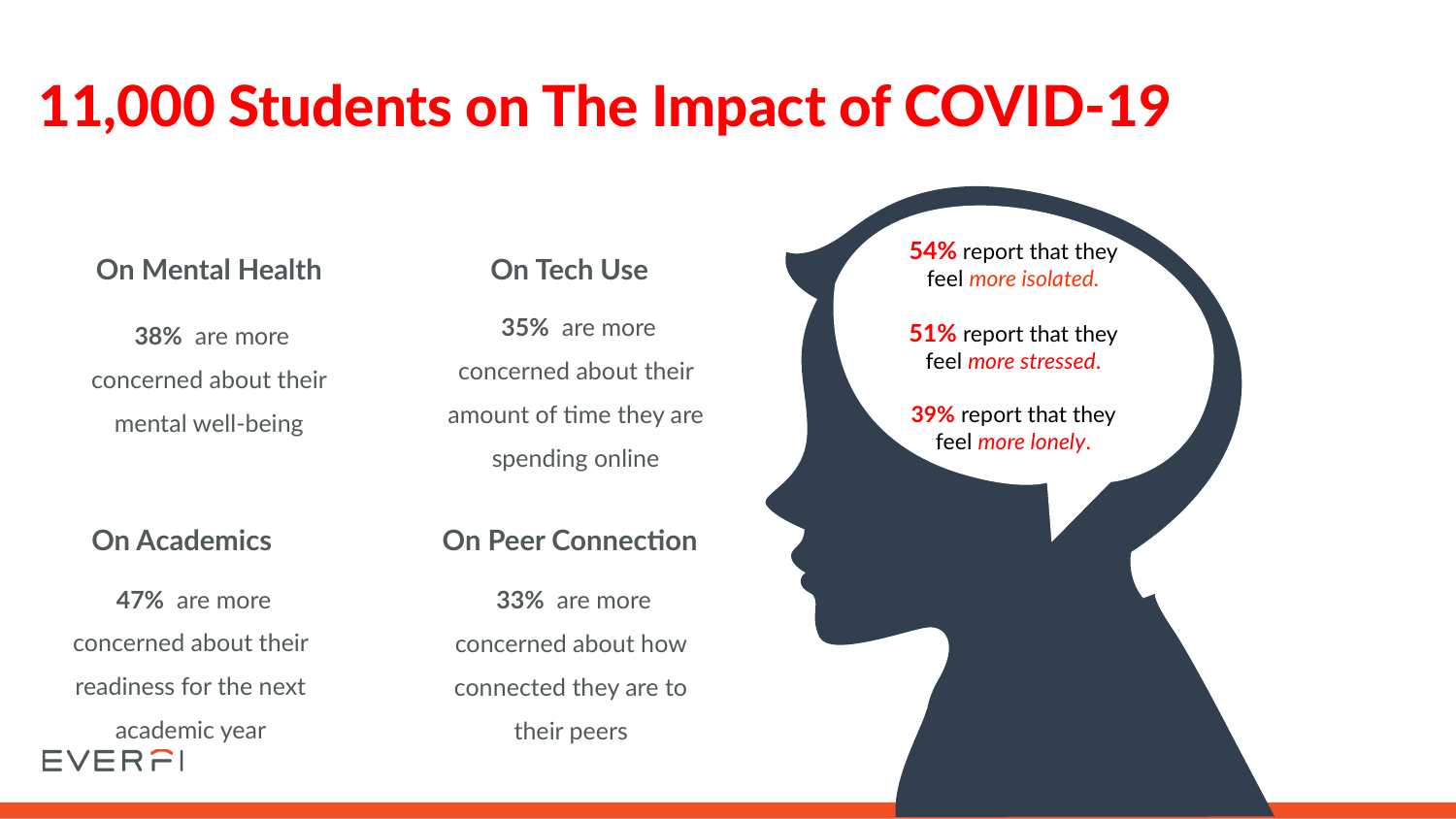

# 11,000 Students on The Impact of COVID-19

54% report that they feel more isolated.
51% report that they feel more stressed.

39% report that they feel more lonely.
On Mental Health
 38%  are more concerned about their mental well-being
On Tech Use

 35%  are more concerned about their amount of time they are spending online
On Peer Connection

On Academics

 47%  are more concerned about their readiness for the next academic year
 33%  are more concerned about how connected they are to their peers